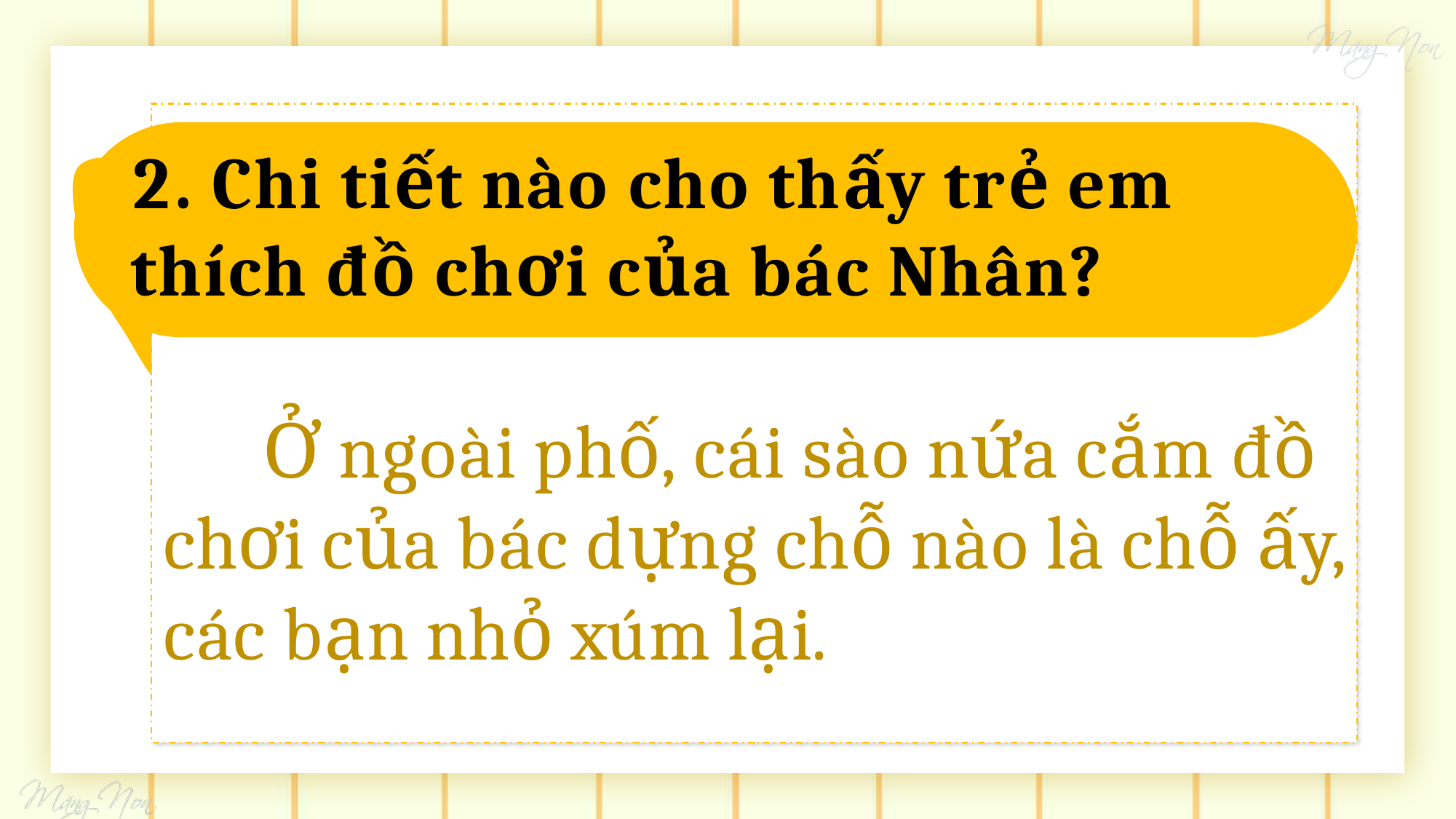

2. Chi tiết nào cho thấy trẻ em thích đồ chơi của bác Nhân?
      Ở ngoài phố, cái sào nứa cắm đồ chơi của bác dựng chỗ nào là chỗ ấy, các bạn nhỏ xúm lại.